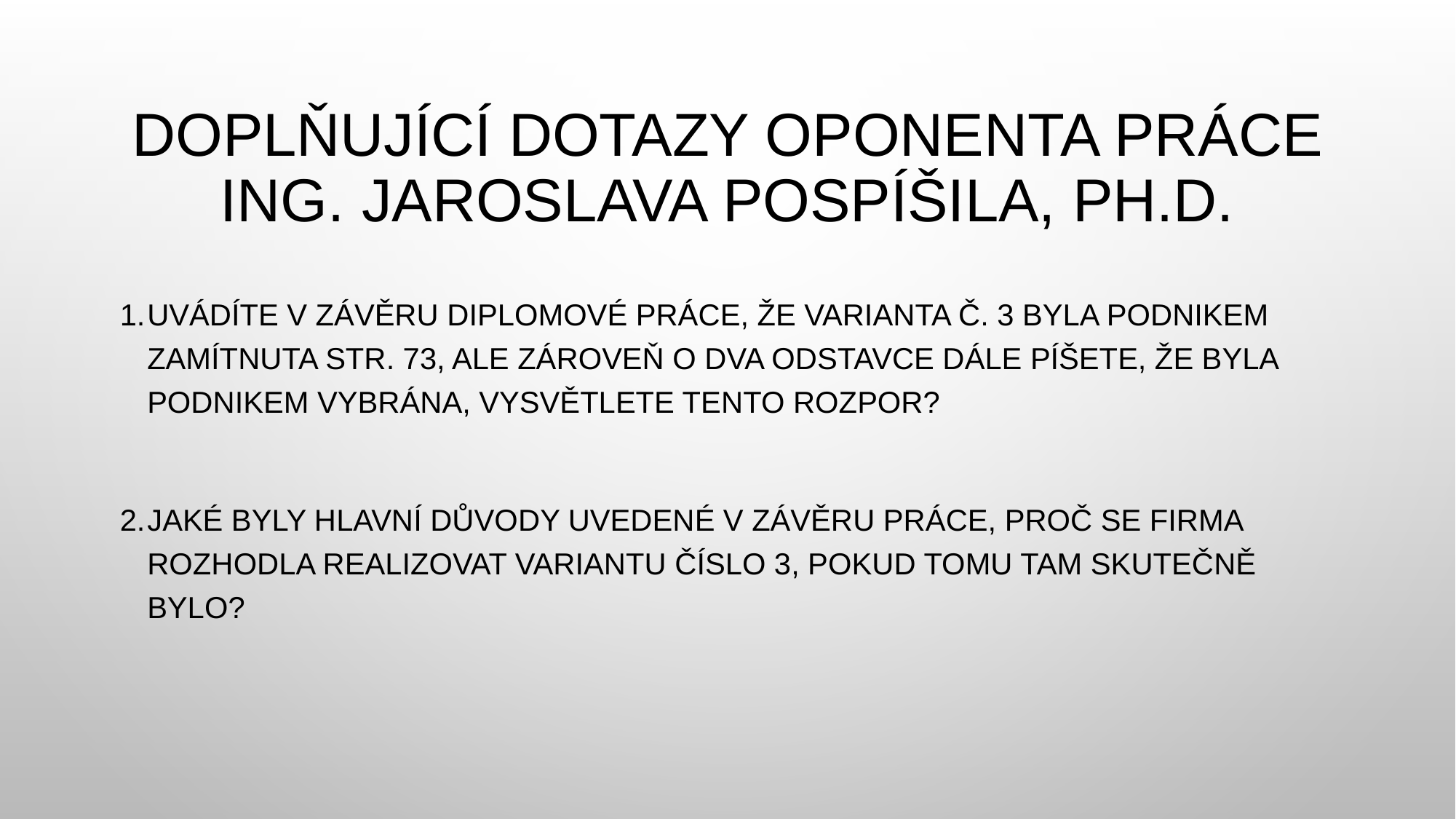

# Doplňující dotazy oponenta práce Ing. Jaroslava Pospíšila, Ph.D.
Uvádíte v závěru diplomové práce, že varianta č. 3 byla podnikem zamítnuta str. 73, ale zároveň o dva odstavce dále píšete, že byla podnikem vybrána, vysvětlete tento rozpor?

Jaké byly hlavní důvody uvedené v závěru práce, proč se firma rozhodla realizovat variantu číslo 3, pokud tomu tam skutečně bylo?